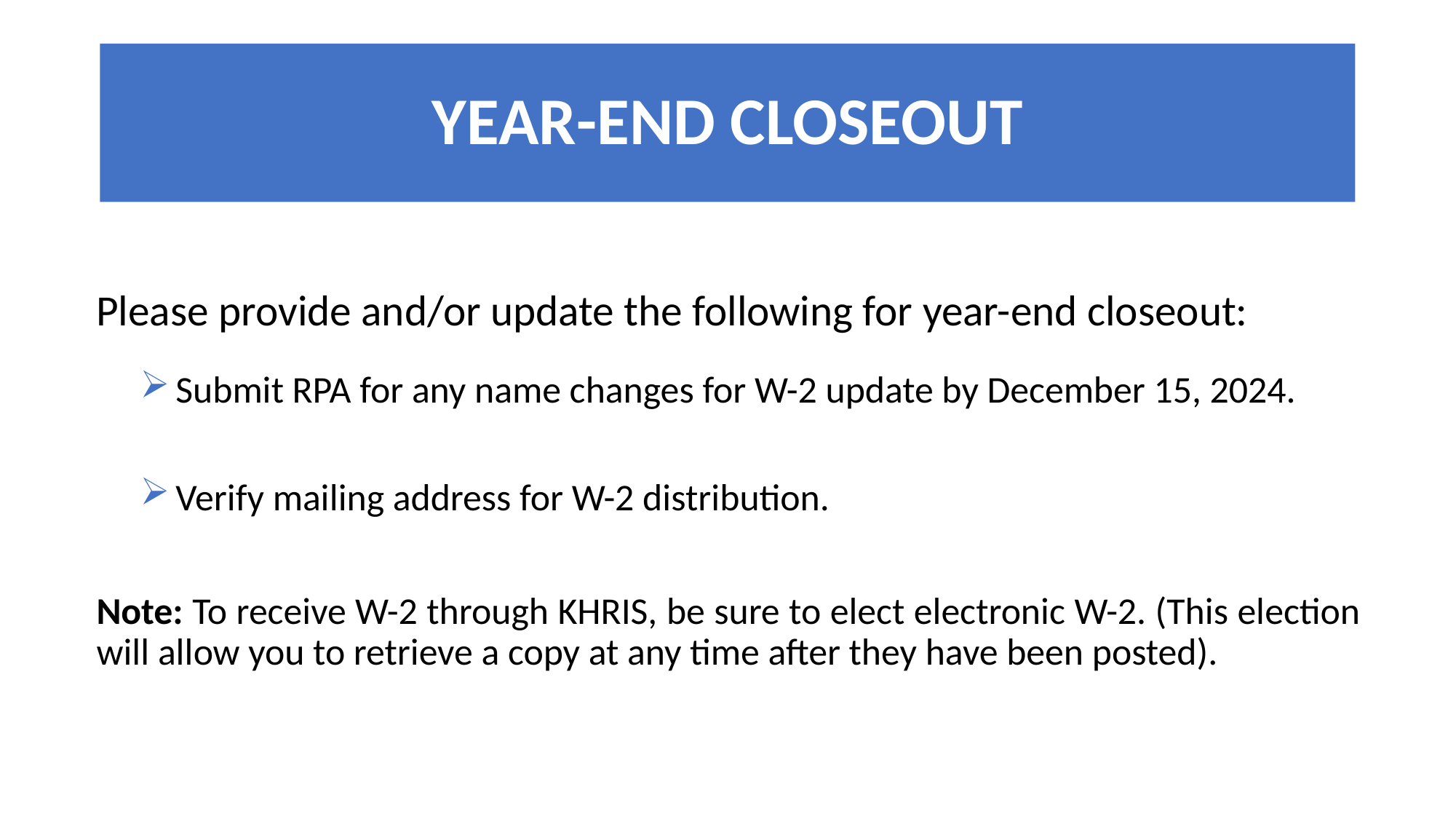

# YEAR-END CLOSEOUT

Please provide and/or update the following for year-end closeout:

Submit RPA for any name changes for W-2 update by December 15, 2024.

Verify mailing address for W-2 distribution.

Note: To receive W-2 through KHRIS, be sure to elect electronic W-2. (This election will allow you to retrieve a copy at any time after they have been posted).